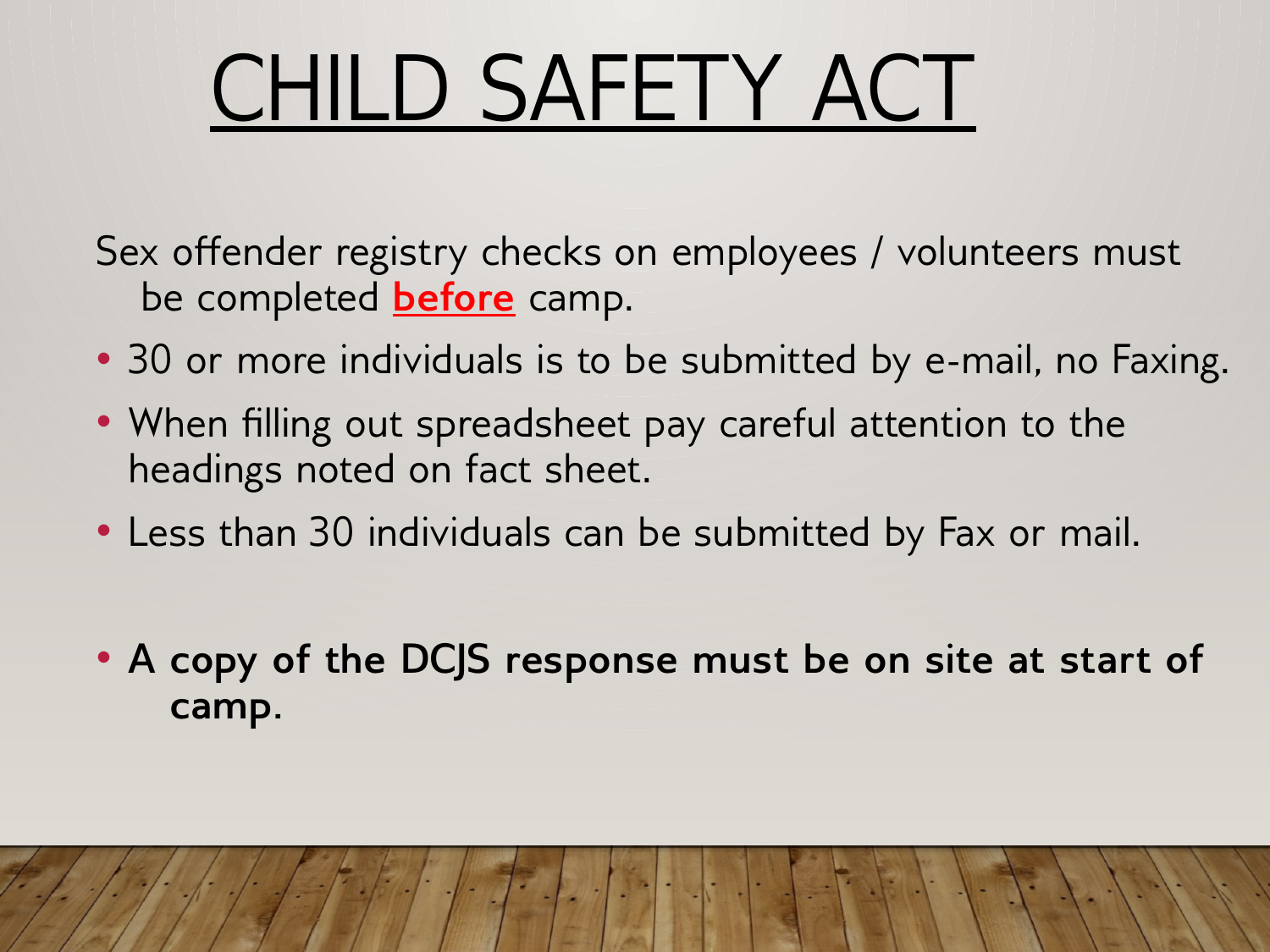

Child Safety Act
Sex offender registry checks on employees / volunteers must       be completed before camp.
30 or more individuals is to be submitted by e-mail, no Faxing.
When filling out spreadsheet pay careful attention to the     headings noted on fact sheet.
Less than 30 individuals can be submitted by Fax or mail.

A copy of the DCJS response must be on site at start of       camp.